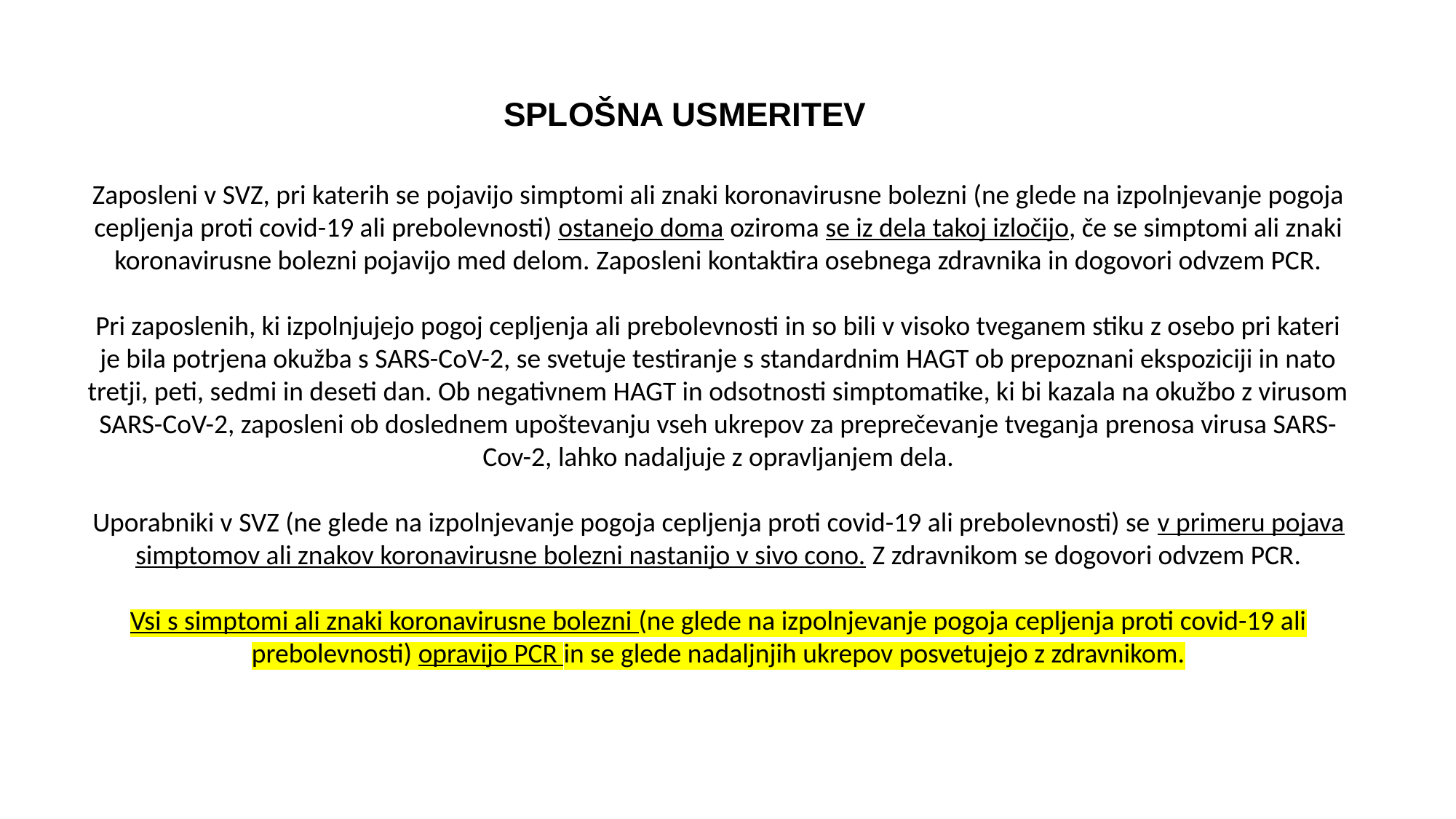

SPLOŠNA USMERITEV
Zaposleni v SVZ, pri katerih se pojavijo simptomi ali znaki koronavirusne bolezni (ne glede na izpolnjevanje pogoja cepljenja proti covid-19 ali prebolevnosti) ostanejo doma oziroma se iz dela takoj izločijo, če se simptomi ali znaki koronavirusne bolezni pojavijo med delom. Zaposleni kontaktira osebnega zdravnika in dogovori odvzem PCR.

Pri zaposlenih, ki izpolnjujejo pogoj cepljenja ali prebolevnosti in so bili v visoko tveganem stiku z osebo pri kateri je bila potrjena okužba s SARS-CoV-2, se svetuje testiranje s standardnim HAGT ob prepoznani ekspoziciji in nato tretji, peti, sedmi in deseti dan. Ob negativnem HAGT in odsotnosti simptomatike, ki bi kazala na okužbo z virusom SARS-CoV-2, zaposleni ob doslednem upoštevanju vseh ukrepov za preprečevanje tveganja prenosa virusa SARS-Cov-2, lahko nadaljuje z opravljanjem dela.

Uporabniki v SVZ (ne glede na izpolnjevanje pogoja cepljenja proti covid-19 ali prebolevnosti) se v primeru pojava simptomov ali znakov koronavirusne bolezni nastanijo v sivo cono. Z zdravnikom se dogovori odvzem PCR.

Vsi s simptomi ali znaki koronavirusne bolezni (ne glede na izpolnjevanje pogoja cepljenja proti covid-19 ali prebolevnosti) opravijo PCR in se glede nadaljnjih ukrepov posvetujejo z zdravnikom.